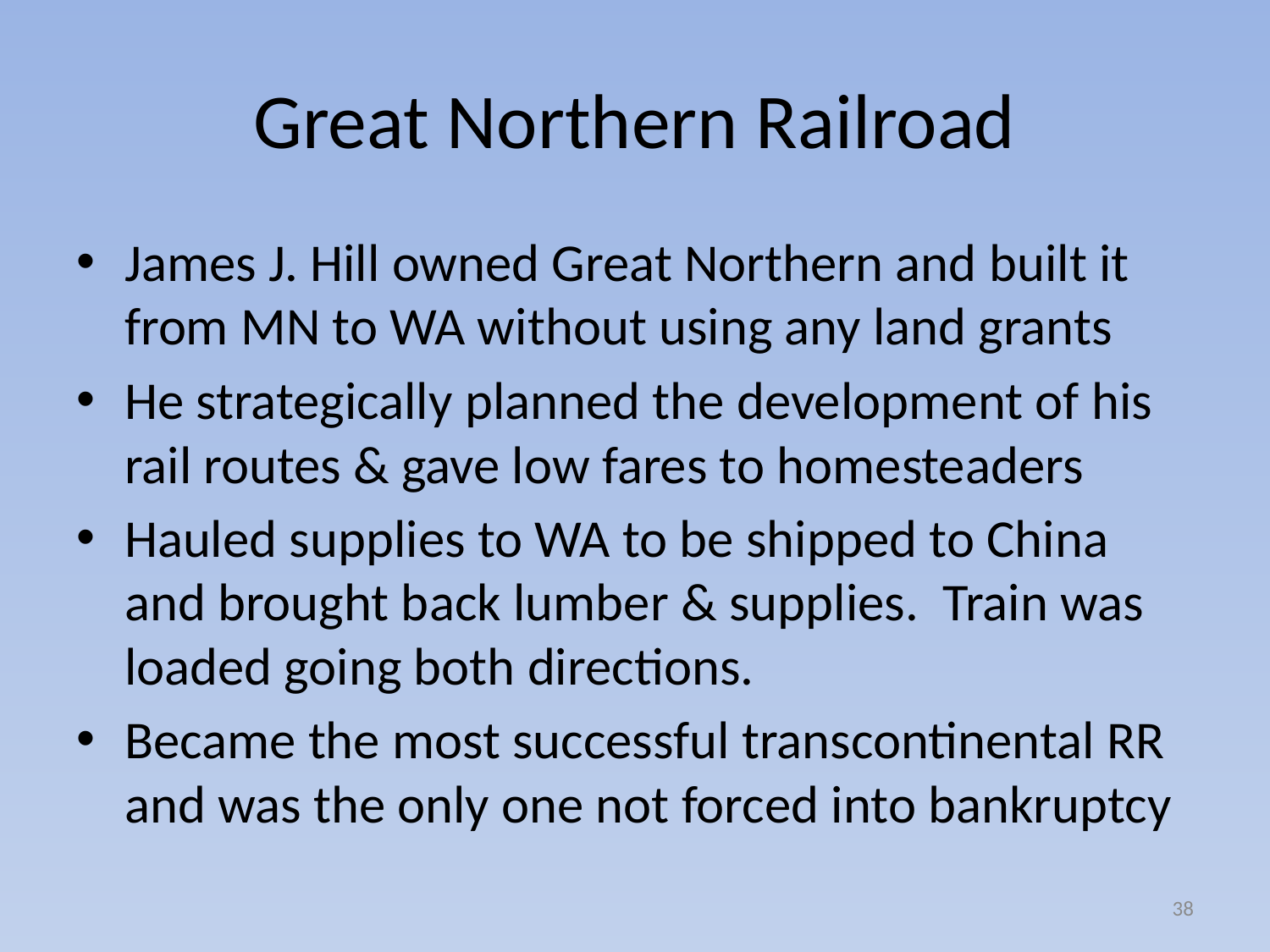

# Great Northern Railroad
James J. Hill owned Great Northern and built it from MN to WA without using any land grants
He strategically planned the development of his rail routes & gave low fares to homesteaders
Hauled supplies to WA to be shipped to China and brought back lumber & supplies.  Train was loaded going both directions.
Became the most successful transcontinental RR and was the only one not forced into bankruptcy
38